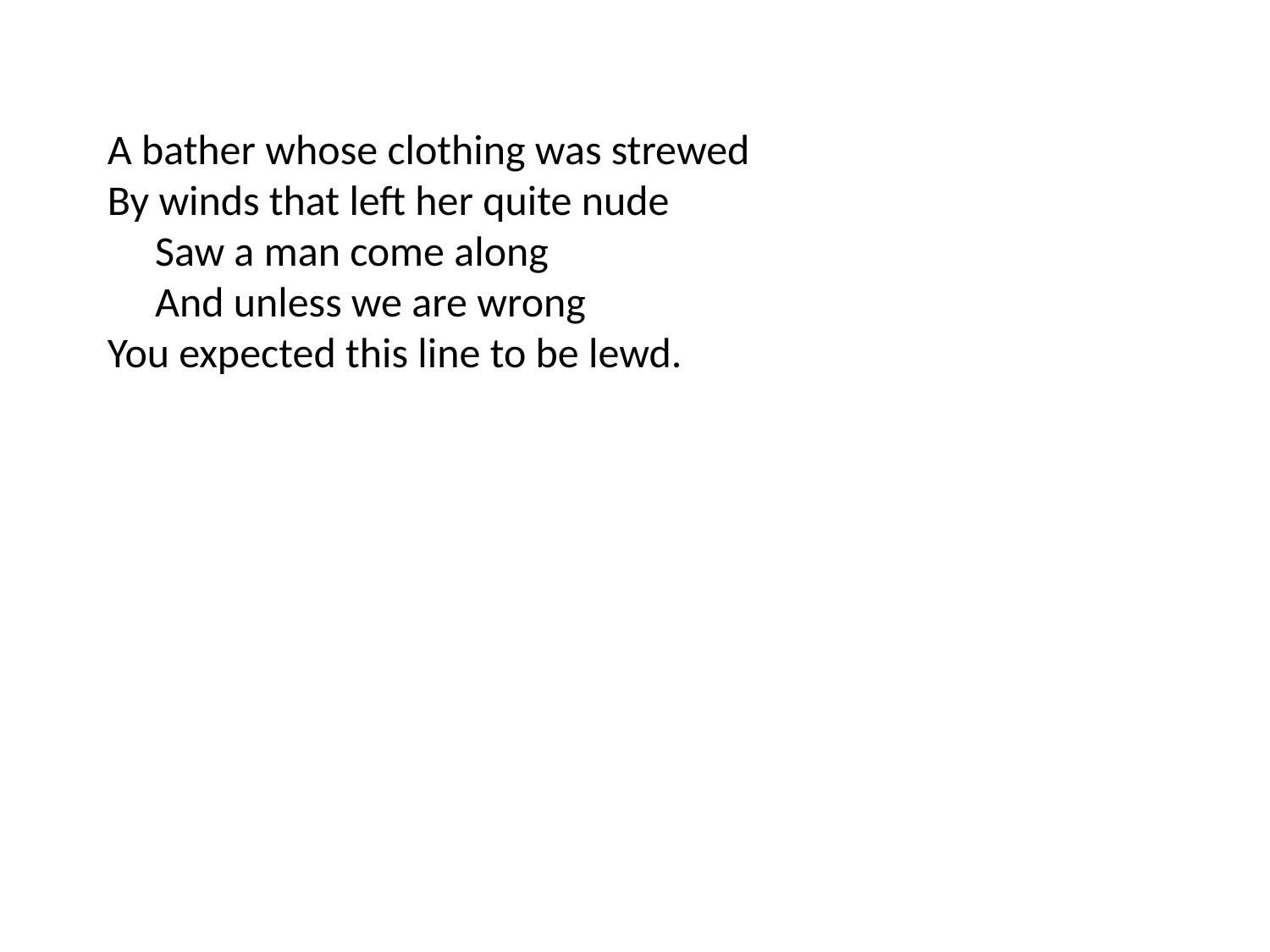

A bather whose clothing was strewed
By winds that left her quite nude
     Saw a man come along
     And unless we are wrong
You expected this line to be lewd.